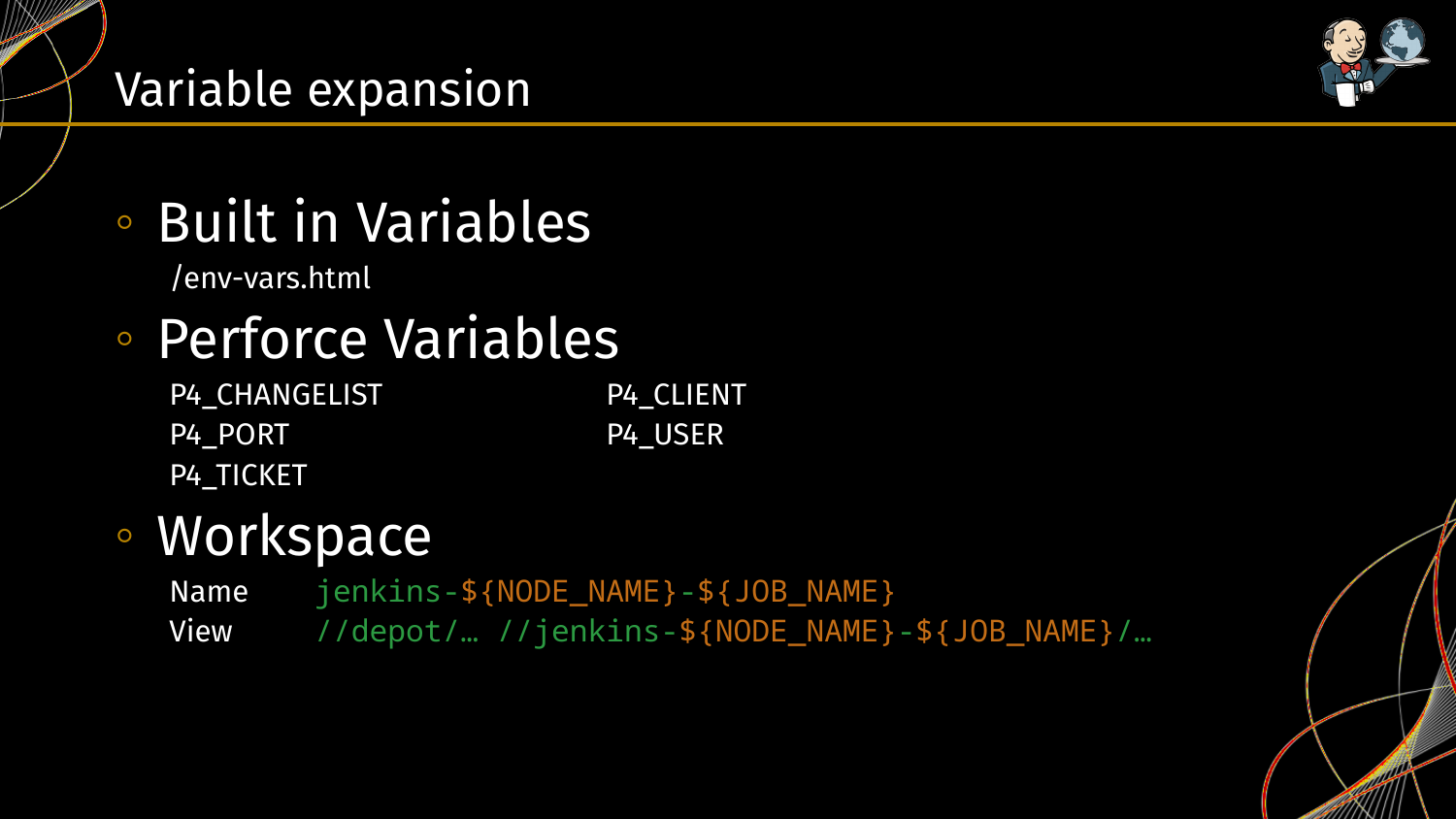

# Variable expansion
 Built in Variables
/env-vars.html
 Perforce Variables
P4_CHANGELIST		P4_CLIENT
P4_PORT			P4_USER
P4_TICKET
 Workspace
Name 	jenkins-${NODE_NAME}-${JOB_NAME}
View	//depot/… //jenkins-${NODE_NAME}-${JOB_NAME}/…